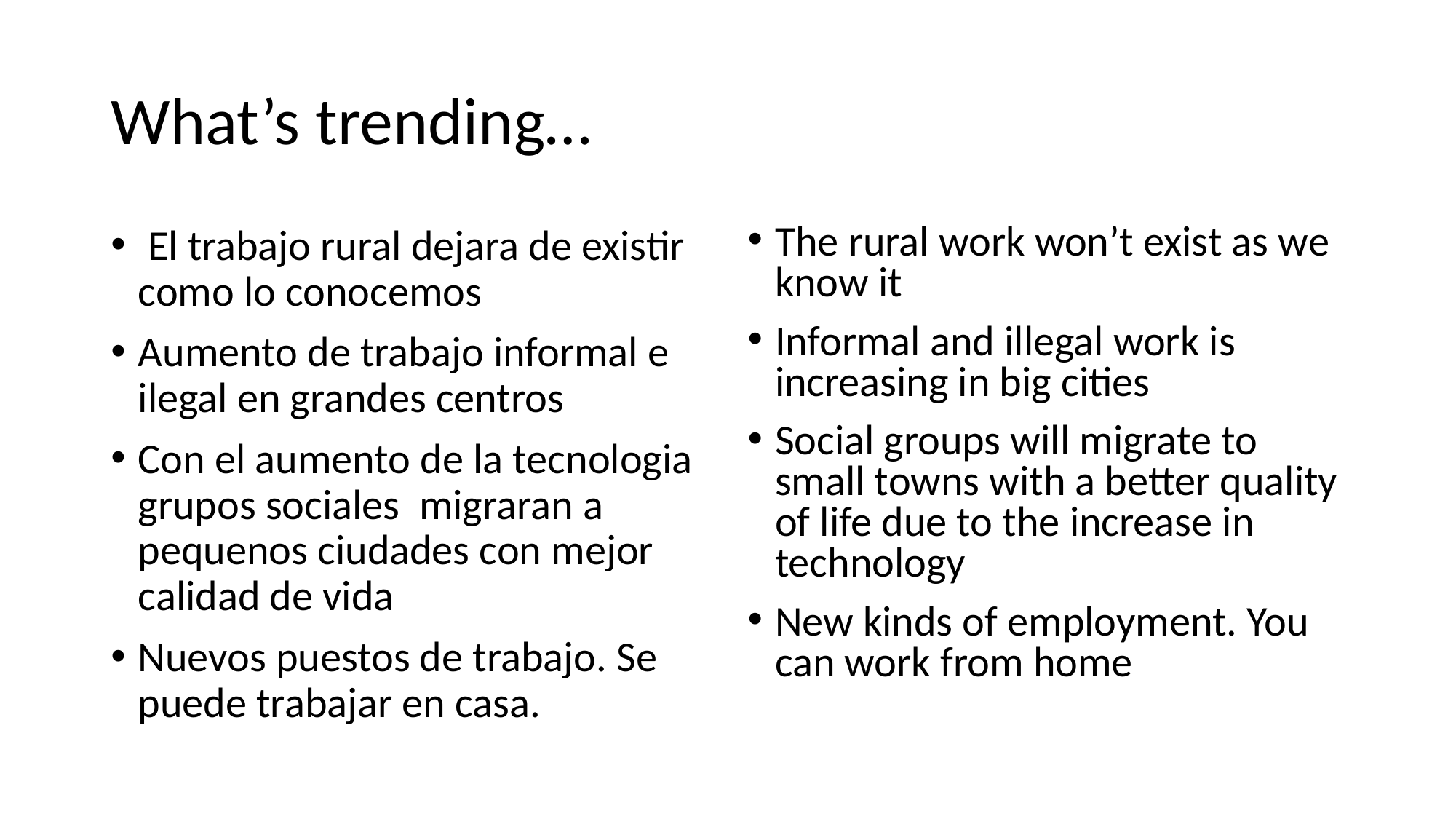

# What’s trending…
 El trabajo rural dejara de existir como lo conocemos
Aumento de trabajo informal e ilegal en grandes centros
Con el aumento de la tecnologia grupos sociales  migraran a pequenos ciudades con mejor calidad de vida
Nuevos puestos de trabajo. Se puede trabajar en casa.
The rural work won’t exist as we know it
Informal and illegal work is increasing in big cities
Social groups will migrate to small towns with a better quality of life due to the increase in technology
New kinds of employment. You can work from home